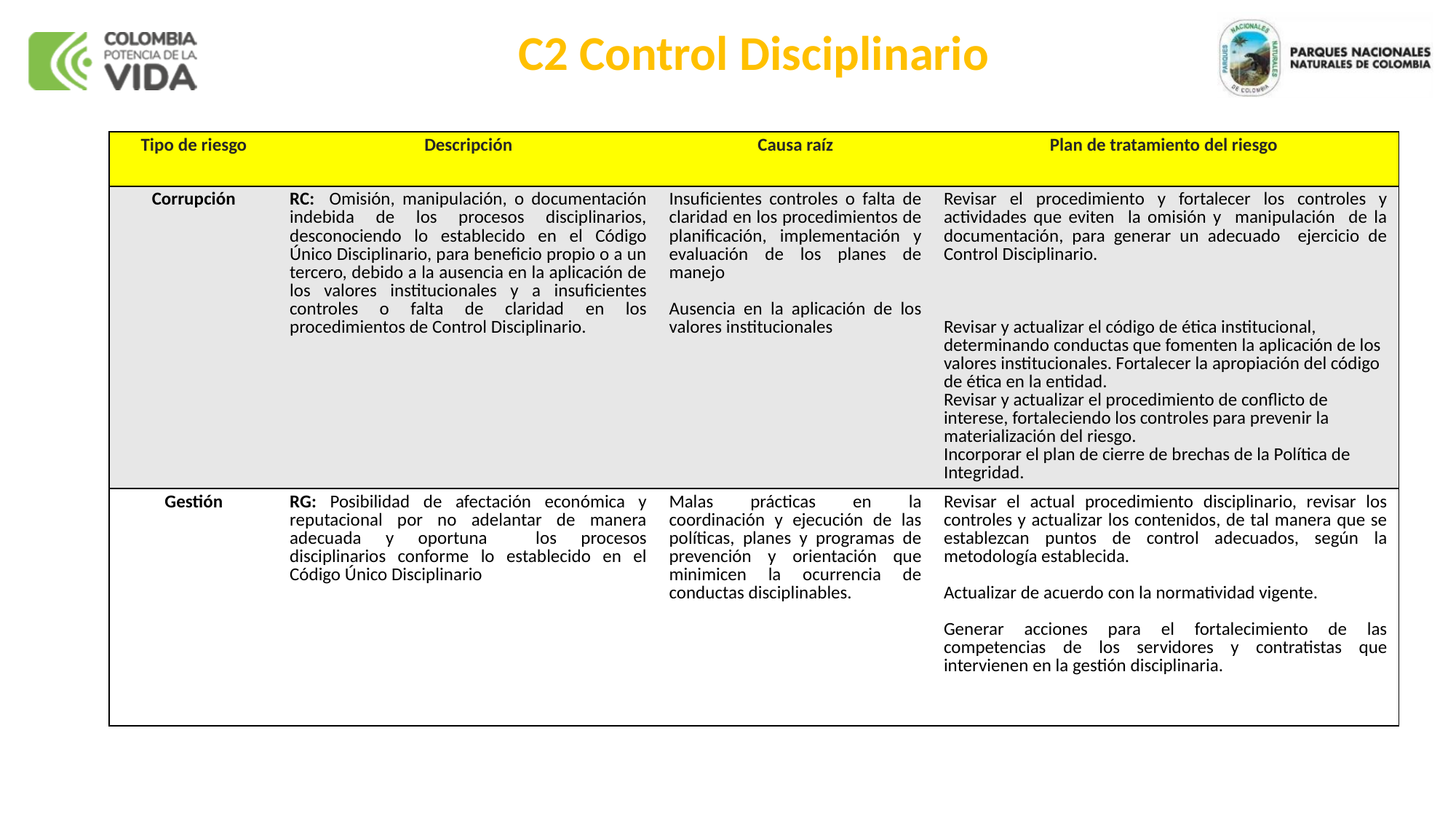

# C2 Control Disciplinario
| Tipo de riesgo | Descripción | Causa raíz | Plan de tratamiento del riesgo |
| --- | --- | --- | --- |
| Corrupción | RC: Omisión, manipulación, o documentación indebida de los procesos disciplinarios, desconociendo lo establecido en el Código Único Disciplinario, para beneficio propio o a un tercero, debido a la ausencia en la aplicación de los valores institucionales y a insuficientes controles o falta de claridad en los procedimientos de Control Disciplinario. | Insuficientes controles o falta de claridad en los procedimientos de planificación, implementación y evaluación de los planes de manejo Ausencia en la aplicación de los valores institucionales | Revisar el procedimiento y fortalecer los controles y actividades que eviten la omisión y manipulación de la documentación, para generar un adecuado ejercicio de Control Disciplinario. Revisar y actualizar el código de ética institucional, determinando conductas que fomenten la aplicación de los valores institucionales. Fortalecer la apropiación del código de ética en la entidad. Revisar y actualizar el procedimiento de conflicto de interese, fortaleciendo los controles para prevenir la materialización del riesgo. Incorporar el plan de cierre de brechas de la Política de Integridad. |
| Gestión | RG: Posibilidad de afectación económica y reputacional por no adelantar de manera adecuada y oportuna los procesos disciplinarios conforme lo establecido en el Código Único Disciplinario | Malas prácticas en la coordinación y ejecución de las políticas, planes y programas de prevención y orientación que minimicen la ocurrencia de conductas disciplinables. | Revisar el actual procedimiento disciplinario, revisar los controles y actualizar los contenidos, de tal manera que se establezcan puntos de control adecuados, según la metodología establecida. Actualizar de acuerdo con la normatividad vigente. Generar acciones para el fortalecimiento de las competencias de los servidores y contratistas que intervienen en la gestión disciplinaria. |